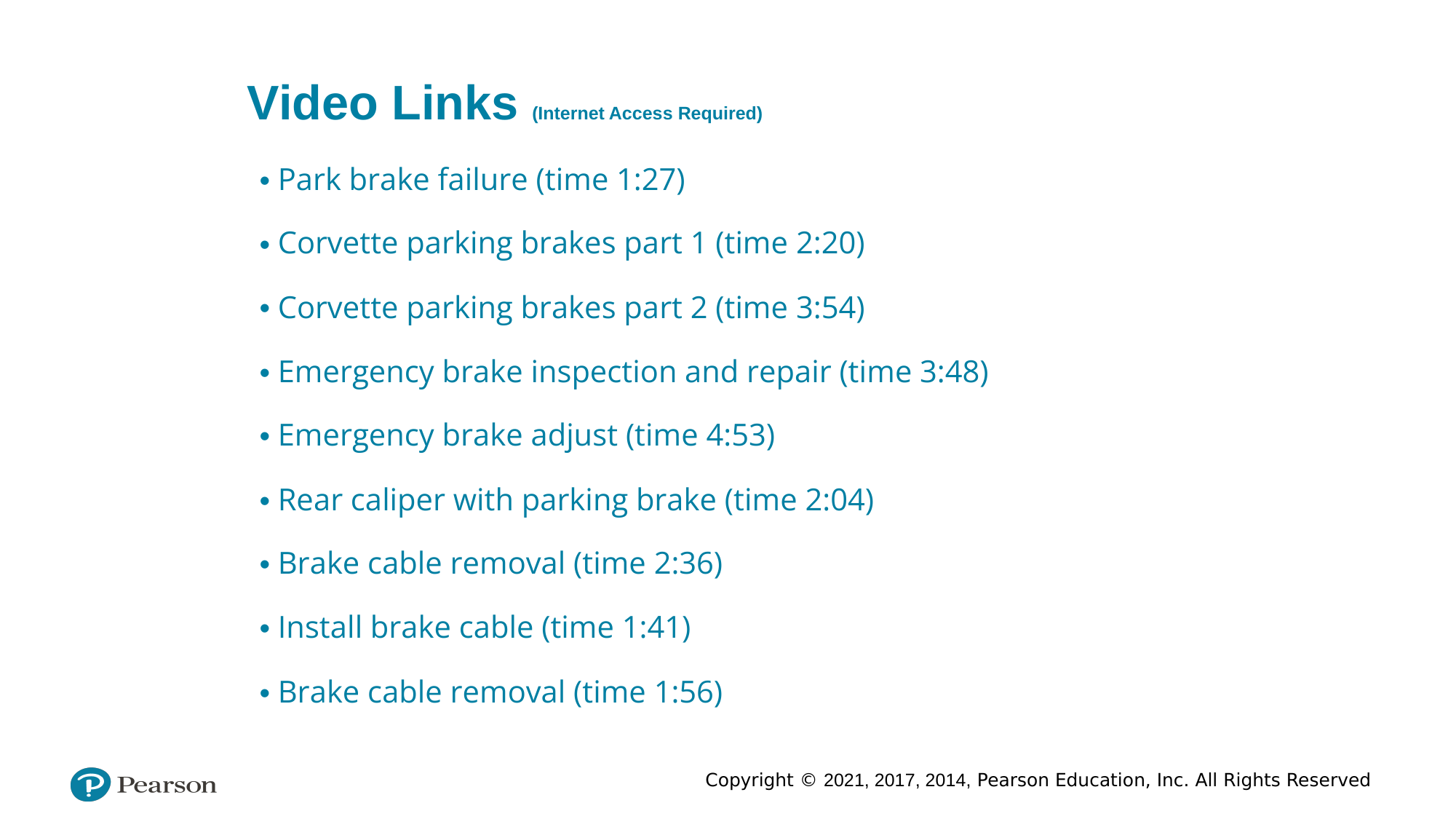

# Video Links (Internet Access Required)
Park brake failure (time 1:27)
Corvette parking brakes part 1 (time 2:20)
Corvette parking brakes part 2 (time 3:54)
Emergency brake inspection and repair (time 3:48)
Emergency brake adjust (time 4:53)
Rear caliper with parking brake (time 2:04)
Brake cable removal (time 2:36)
Install brake cable (time 1:41)
Brake cable removal (time 1:56)